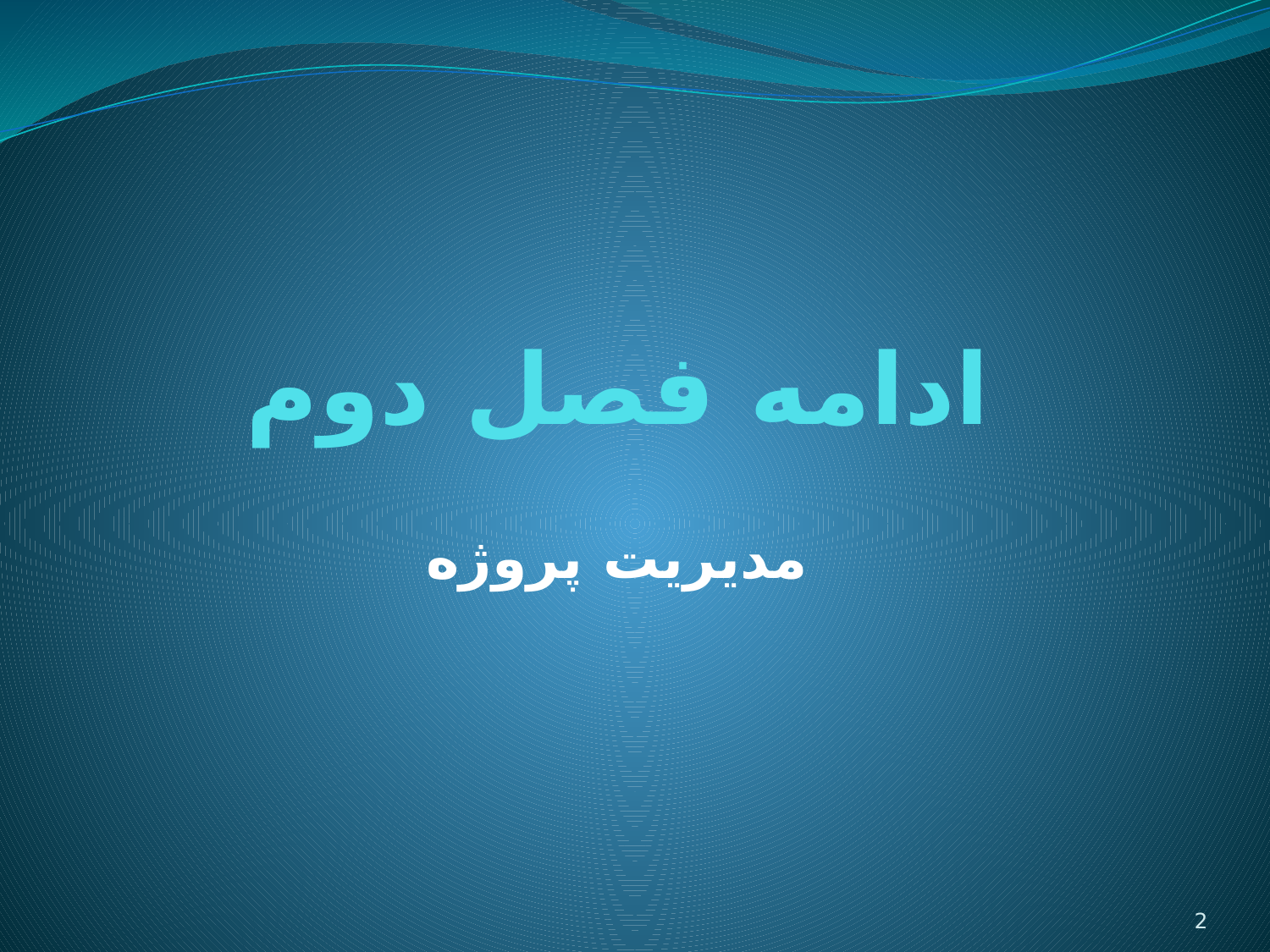

# ادامه فصل دوم
مدیریت پروژه
2